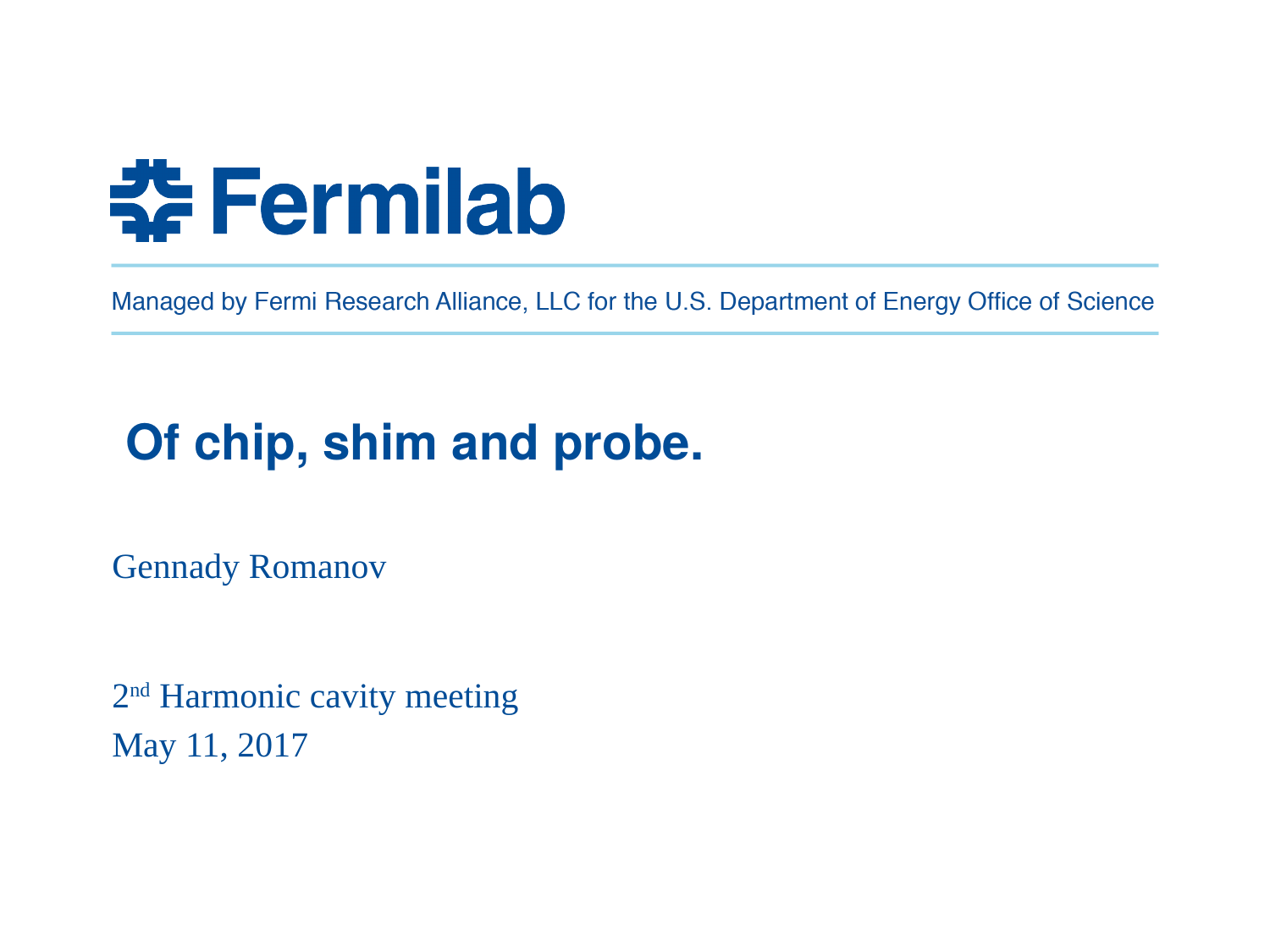

# Of chip, shim and probe.
Gennady Romanov
2nd Harmonic cavity meeting
May 11, 2017